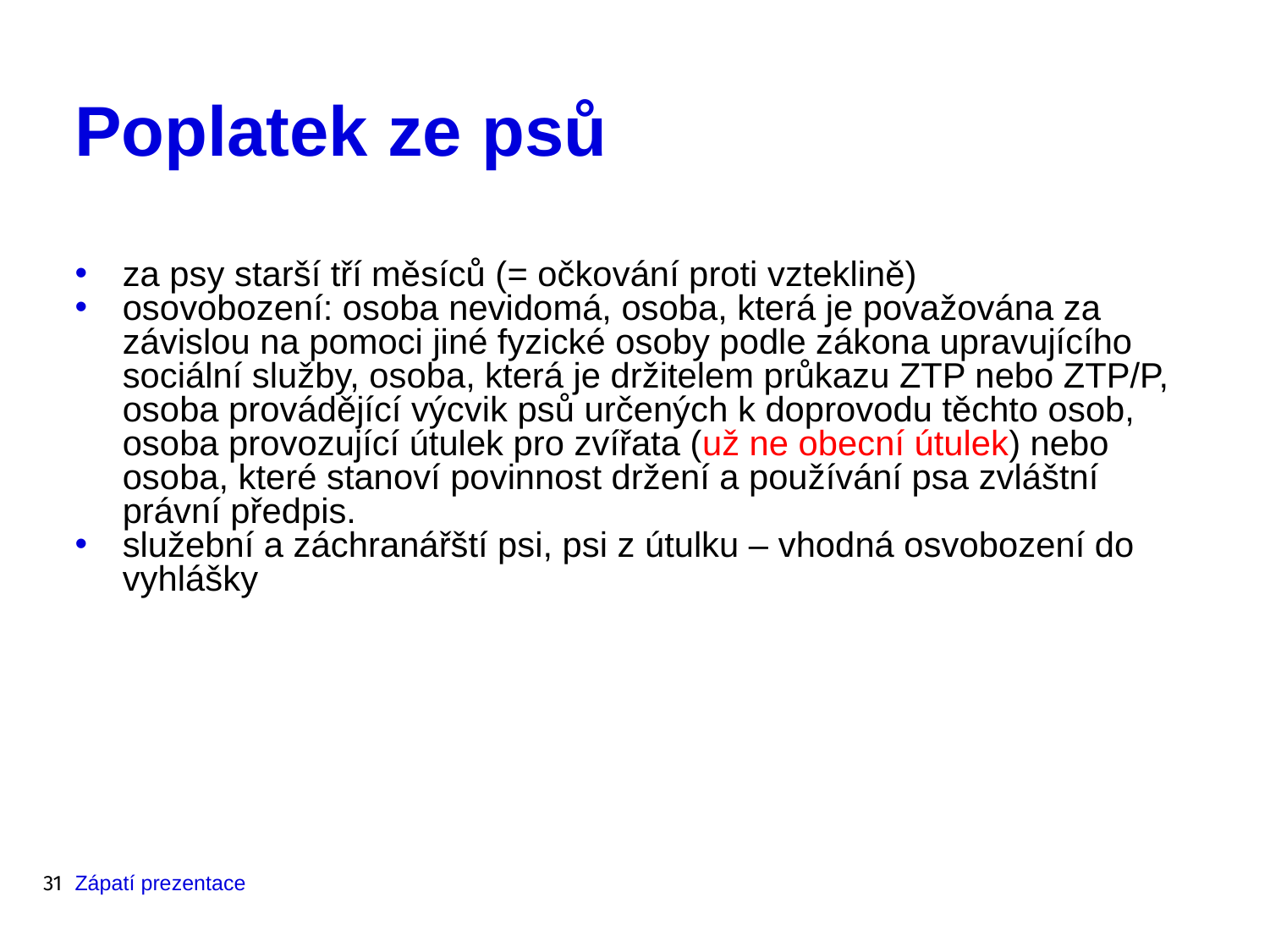

# Poplatek ze psů
za psy starší tří měsíců (= očkování proti vzteklině)
osovobození: osoba nevidomá, osoba, která je považována za závislou na pomoci jiné fyzické osoby podle zákona upravujícího sociální služby, osoba, která je držitelem průkazu ZTP nebo ZTP/P, osoba provádějící výcvik psů určených k doprovodu těchto osob, osoba provozující útulek pro zvířata (už ne obecní útulek) nebo osoba, které stanoví povinnost držení a používání psa zvláštní právní předpis.
služební a záchranářští psi, psi z útulku – vhodná osvobození do vyhlášky

31
Zápatí prezentace